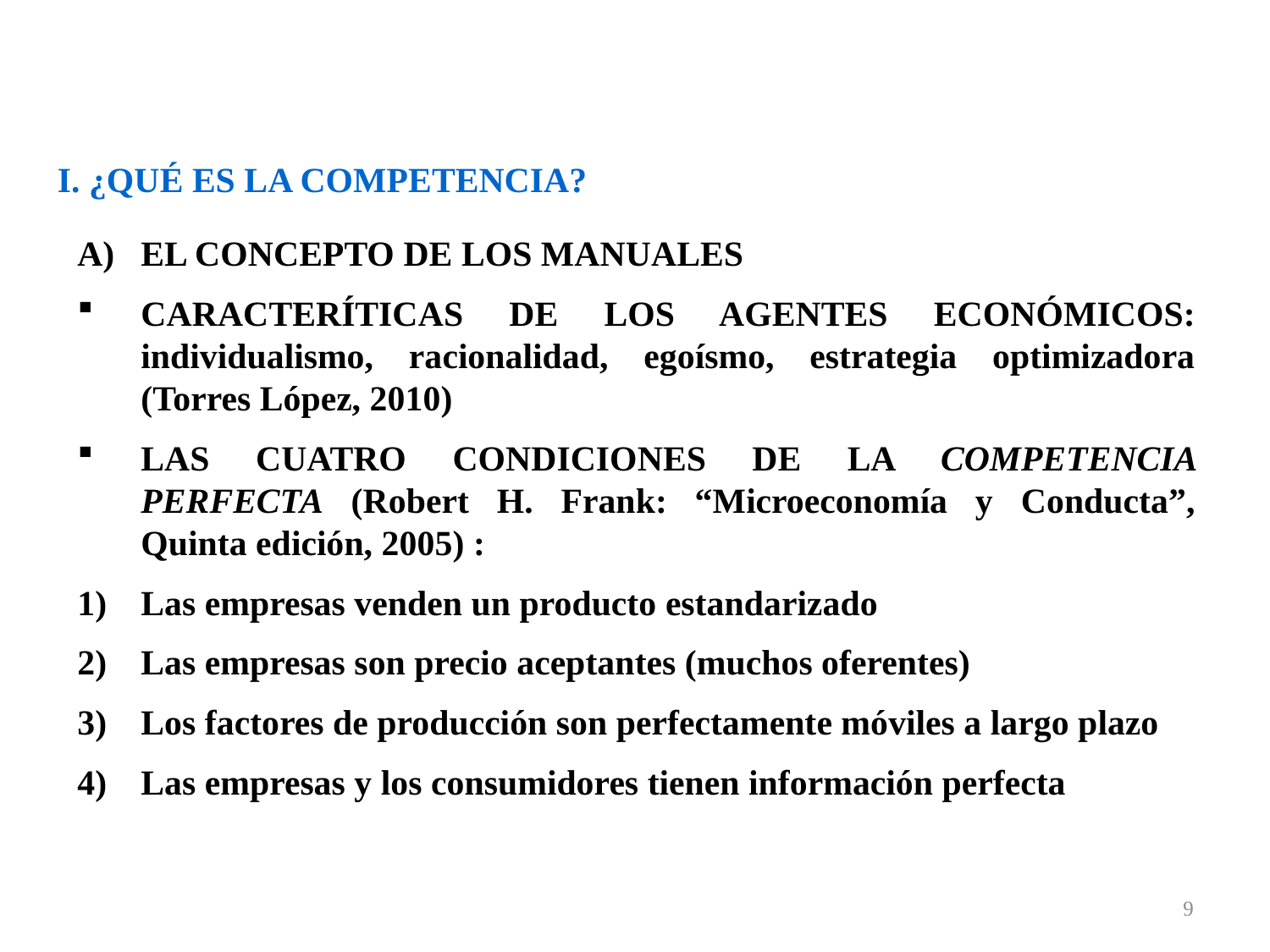

EL CONCEPTO DE LOS MANUALES
CARACTERÍTICAS DE LOS AGENTES ECONÓMICOS: individualismo, racionalidad, egoísmo, estrategia optimizadora (Torres López, 2010)
LAS CUATRO CONDICIONES DE LA COMPETENCIA PERFECTA (Robert H. Frank: “Microeconomía y Conducta”, Quinta edición, 2005) :
Las empresas venden un producto estandarizado
Las empresas son precio aceptantes (muchos oferentes)
Los factores de producción son perfectamente móviles a largo plazo
Las empresas y los consumidores tienen información perfecta

I. ¿QUÉ ES LA COMPETENCIA?
9